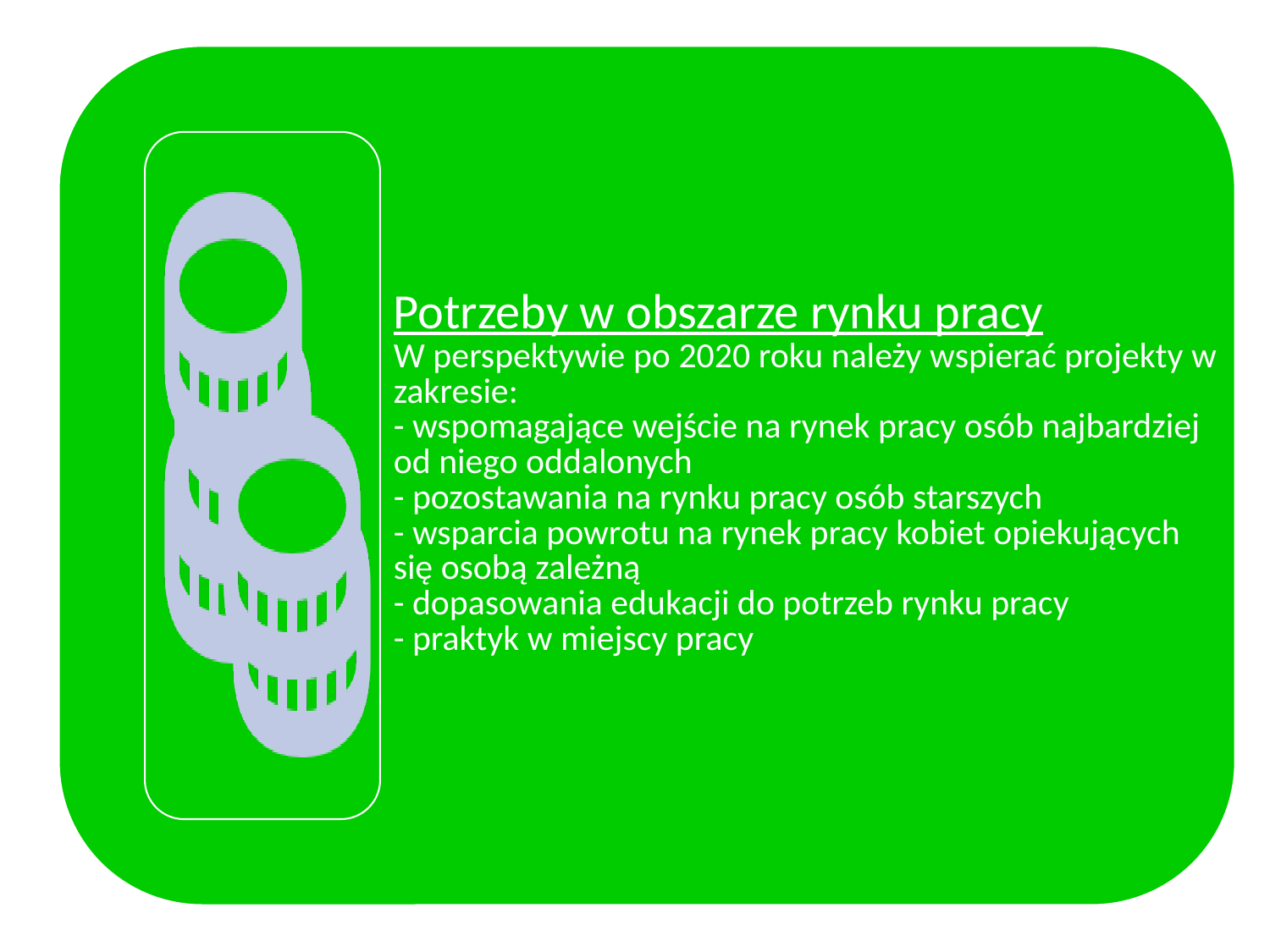

Potrzeby w obszarze rynku pracy
W perspektywie po 2020 roku należy wspierać projekty w zakresie:
- wspomagające wejście na rynek pracy osób najbardziej od niego oddalonych
- pozostawania na rynku pracy osób starszych
- wsparcia powrotu na rynek pracy kobiet opiekujących się osobą zależną
- dopasowania edukacji do potrzeb rynku pracy
- praktyk w miejscy pracy
# W perspektywie unijnej 2021-2027 należy wspierać projekty: - przeciwdziałanie niskiej emisji (wymiana urządzeń grzewczych, instalacje OZE) -       budowy ścieżek rowerowych i infrastruktury towarzyszącej, budowy P&R -       realizacji przyłączy do sieci gazowych -       głębokiej termomodernizacji -       instalacje OZE w budynkach wielorodzinnych, jednorodzinnych, użyteczności publicznej -       wzmacniania potencjału OSP, zarządzania klęskami żywiołowymi oraz budowy kompleksowych systemów malej retencji wodnej -       ochrona in-situ i ex-situ zagrożonych gatunków i siedlisk przyrodniczych -       wsparcie recyklingu odpadów poprzez budowę/rozbudowę PSZOK oraz RIPOK, wsparcie kampanii proekologicznych